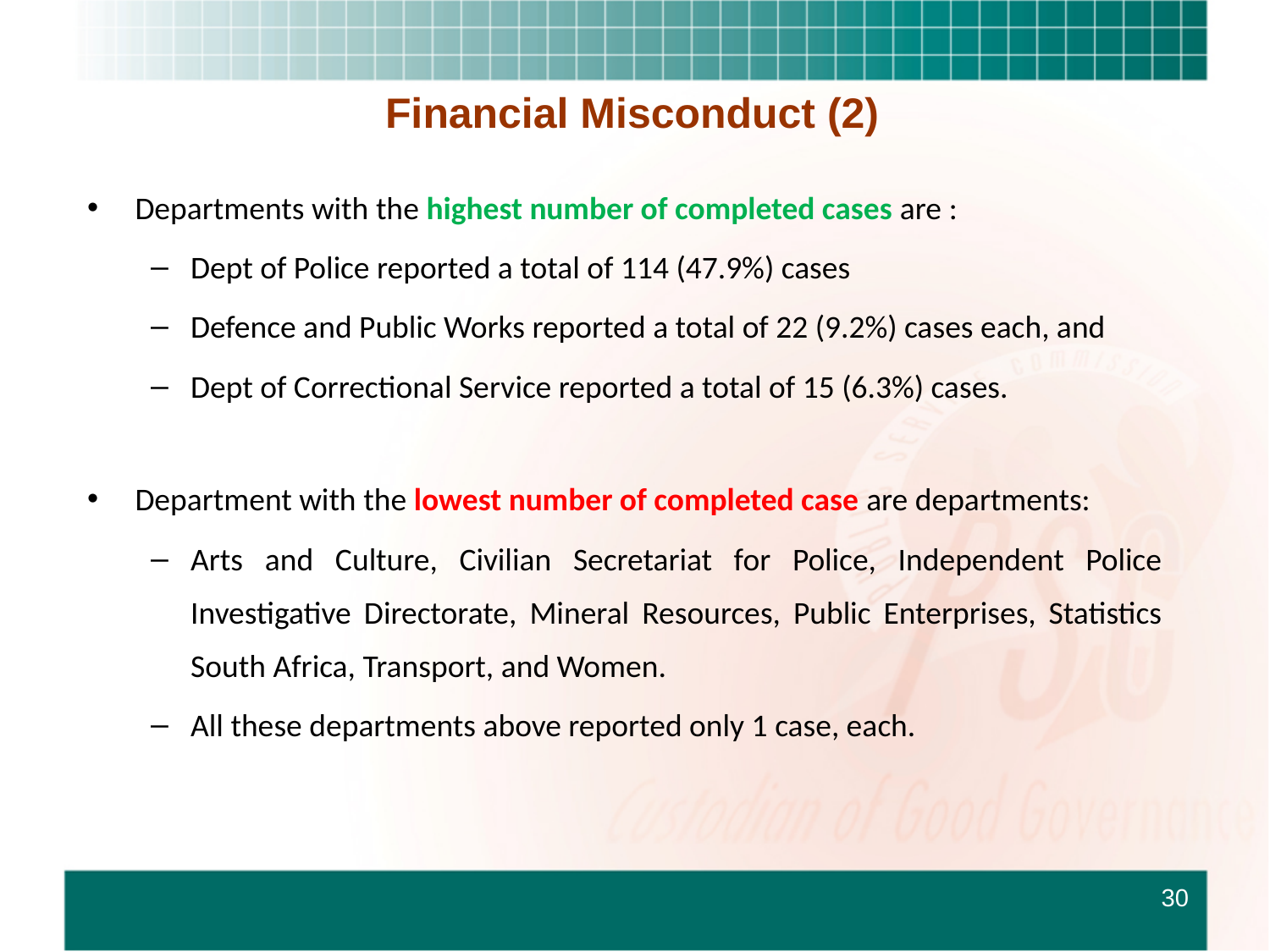

Financial Misconduct (2)
Departments with the highest number of completed cases are :
Dept of Police reported a total of 114 (47.9%) cases
Defence and Public Works reported a total of 22 (9.2%) cases each, and
Dept of Correctional Service reported a total of 15 (6.3%) cases.

Department with the lowest number of completed case are departments:
Arts and Culture, Civilian Secretariat for Police, Independent Police Investigative Directorate, Mineral Resources, Public Enterprises, Statistics South Africa, Transport, and Women.
All these departments above reported only 1 case, each.

30